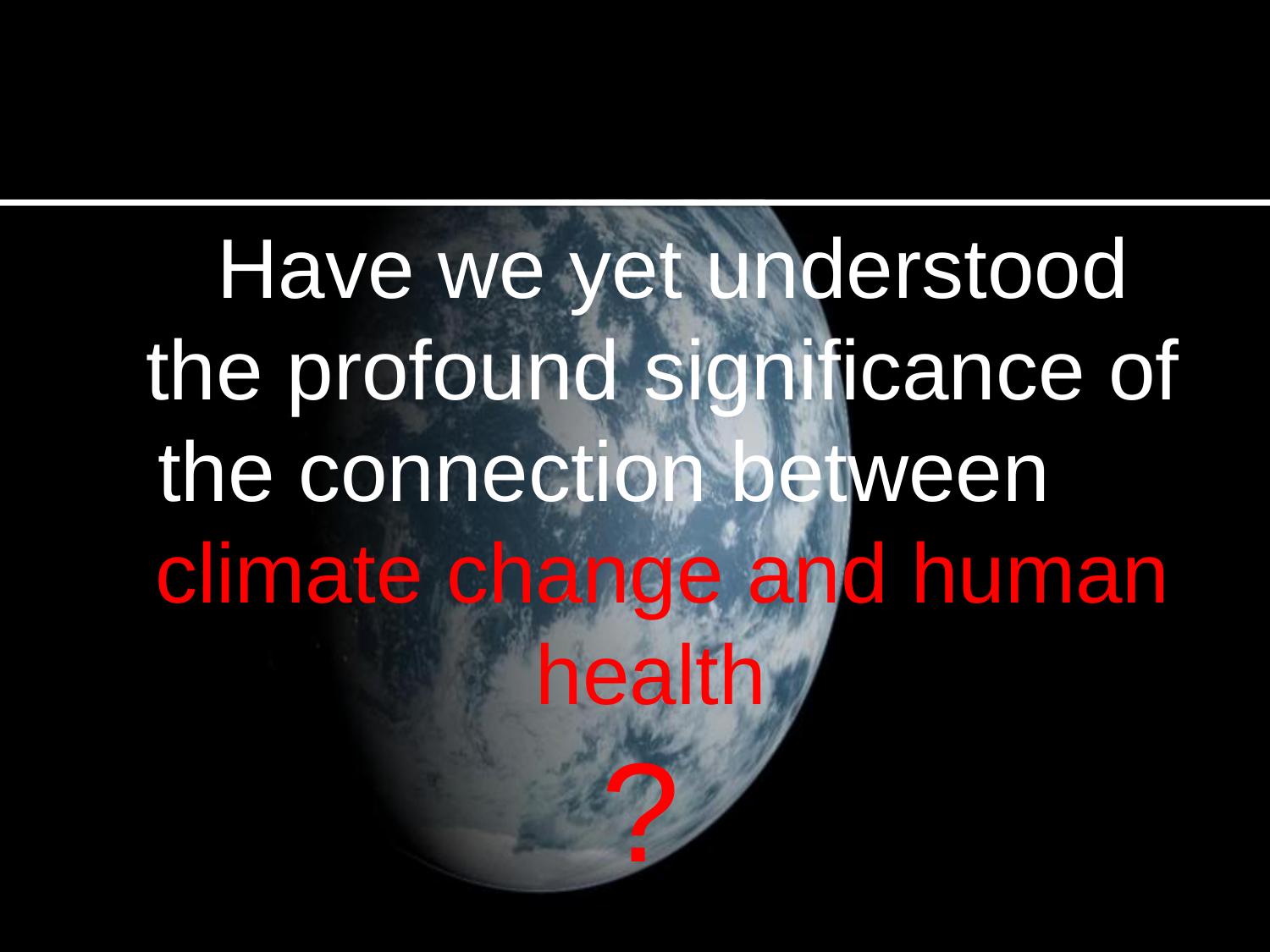

Have we yet understood the profound significance of the connection between      climate change and human health
?